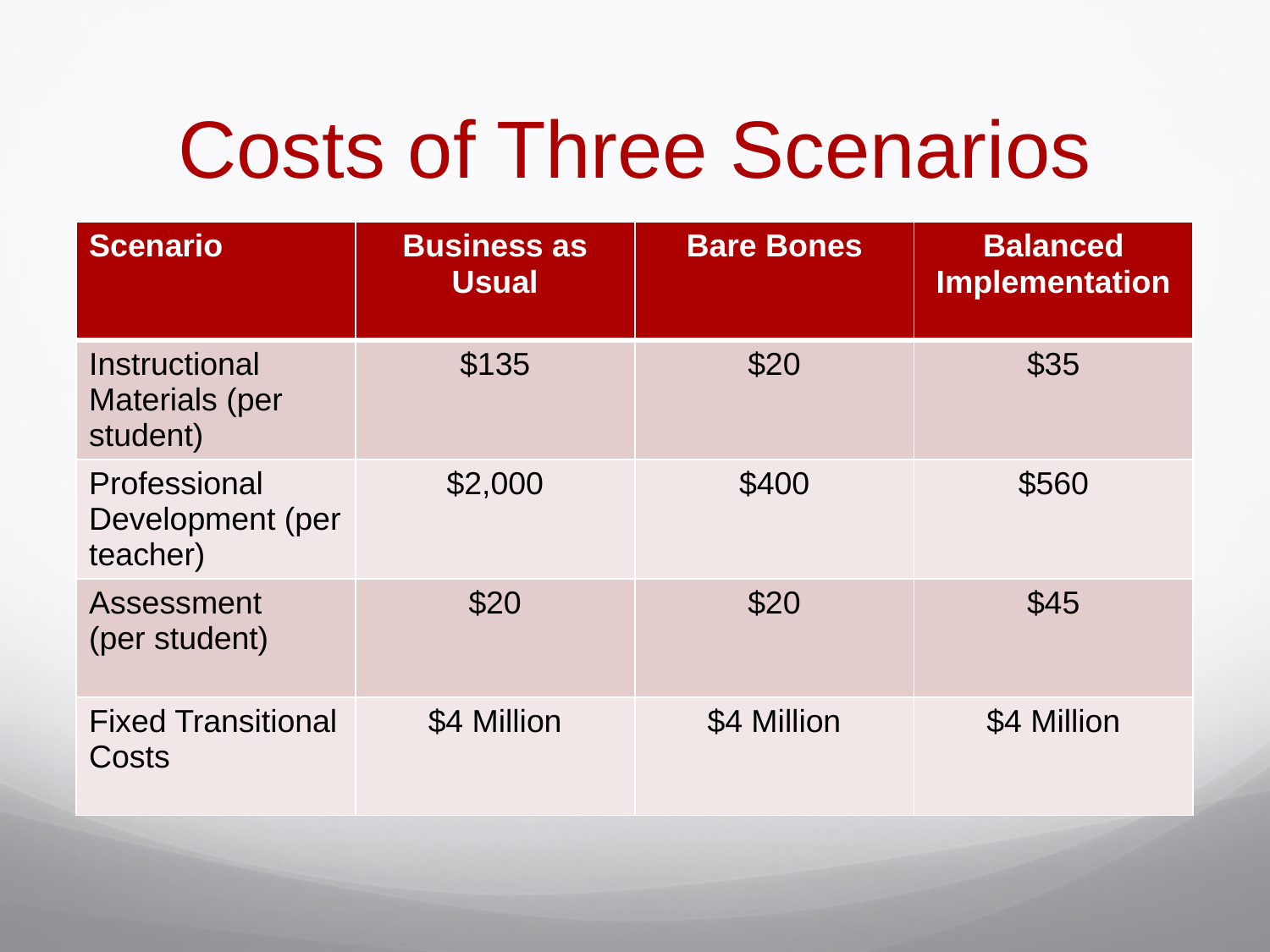

# Costs of Three Scenarios
| Scenario | Business as Usual | Bare Bones | Balanced Implementation |
| --- | --- | --- | --- |
| Instructional Materials (per student) | $135 | $20 | $35 |
| Professional Development (per teacher) | $2,000 | $400 | $560 |
| Assessment (per student) | $20 | $20 | $45 |
| Fixed Transitional Costs | $4 Million | $4 Million | $4 Million |